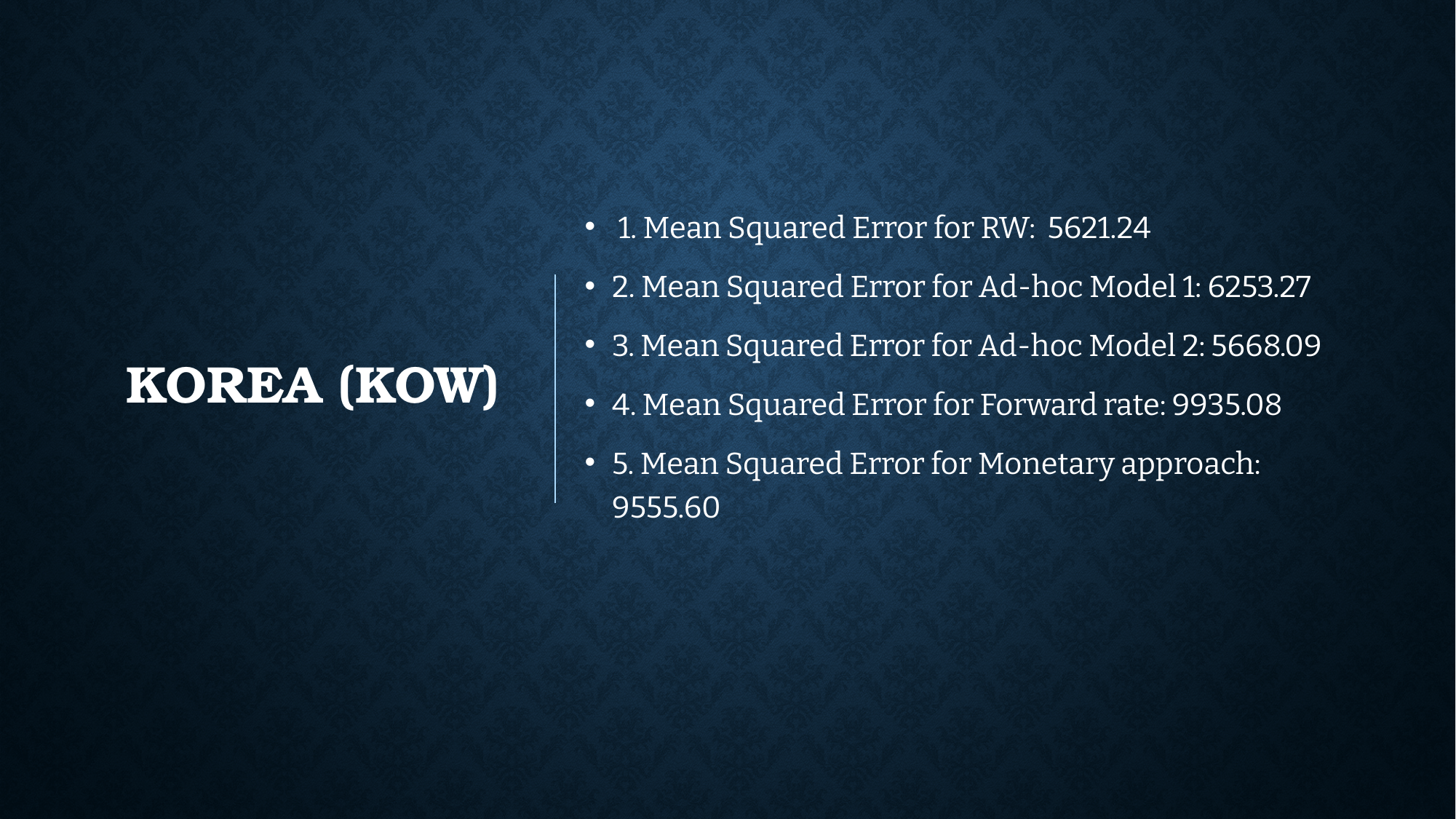

# Korea (KOW)
 1. Mean Squared Error for RW:  5621.24
2. Mean Squared Error for Ad-hoc Model 1: 6253.27
3. Mean Squared Error for Ad-hoc Model 2: 5668.09
4. Mean Squared Error for Forward rate: 9935.08
5. Mean Squared Error for Monetary approach: 9555.60